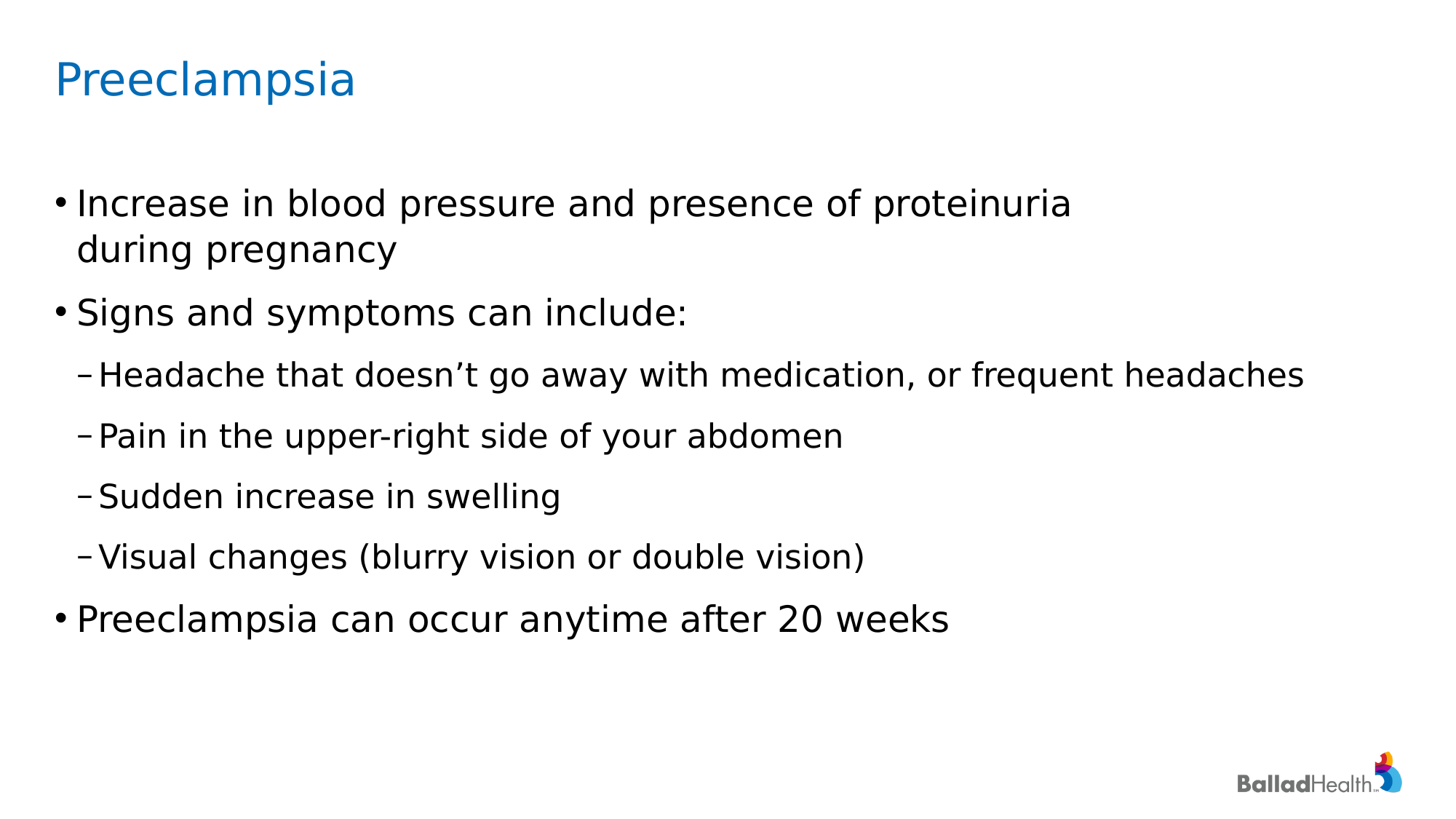

# Preeclampsia
Increase in blood pressure and presence of proteinuria
during pregnancy
Signs and symptoms can include:
Headache that doesn’t go away with medication, or frequent headaches
Pain in the upper-right side of your abdomen
Sudden increase in swelling
Visual changes (blurry vision or double vision)
Preeclampsia can occur anytime after 20 weeks